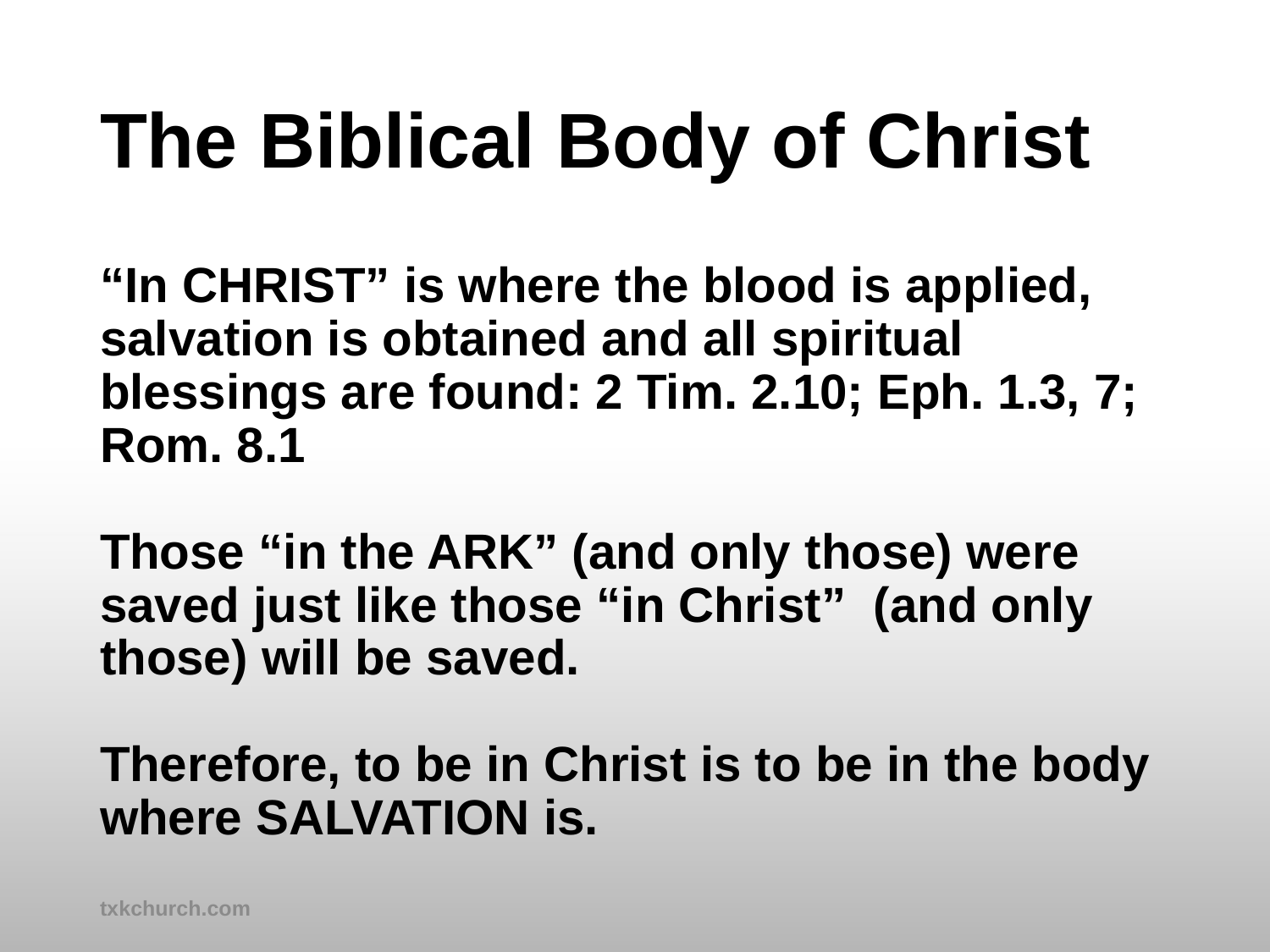

# The Biblical Body of Christ
“In CHRIST” is where the blood is applied, salvation is obtained and all spiritual blessings are found: 2 Tim. 2.10; Eph. 1.3, 7; Rom. 8.1

Those “in the ARK” (and only those) were saved just like those “in Christ”  (and only those) will be saved.

Therefore, to be in Christ is to be in the body where SALVATION is.
txkchurch.com